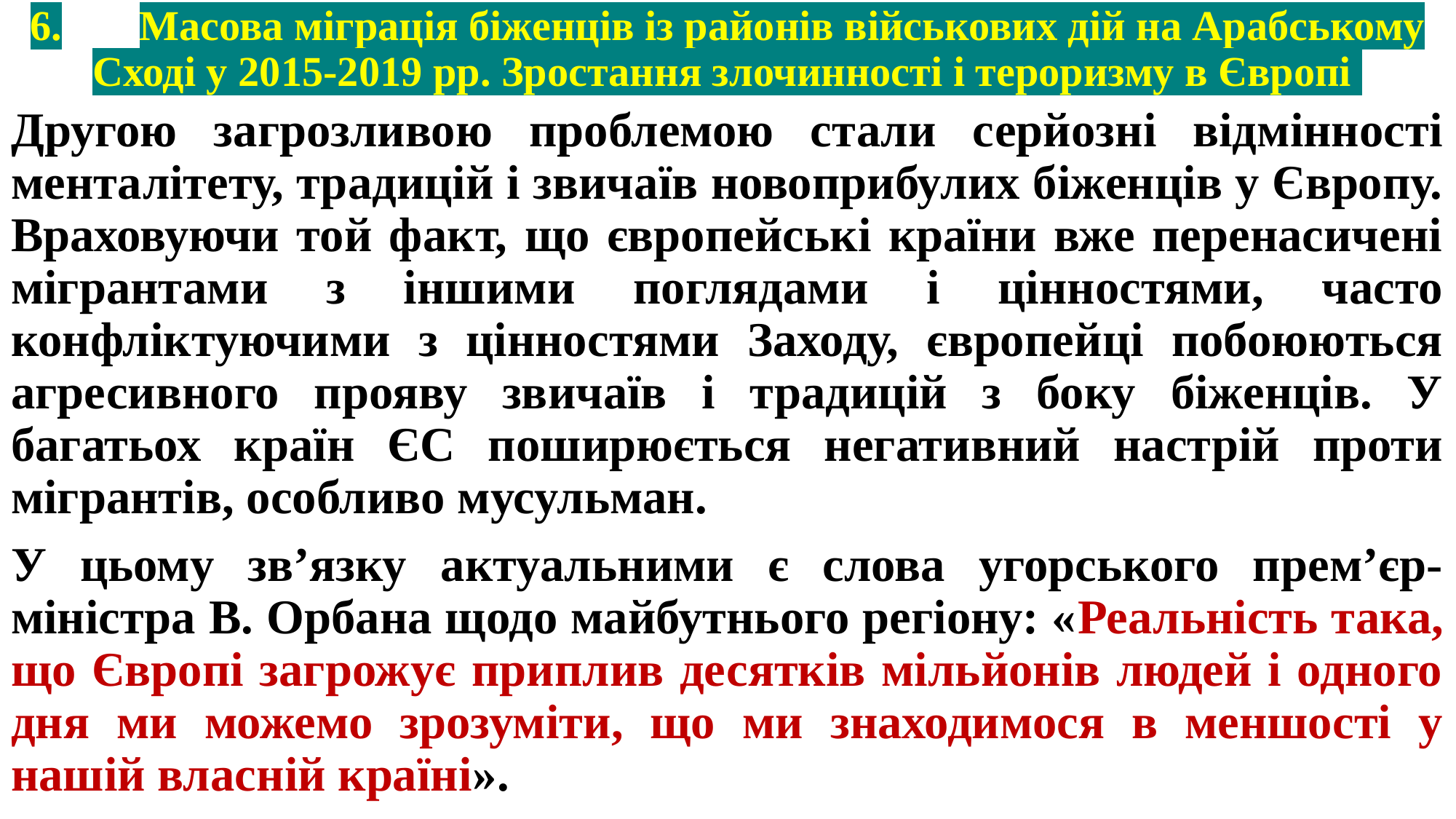

# 6.	Масова міграція біженців із районів військових дій на Арабському Сході у 2015-2019 рр. Зростання злочинності і тероризму в Європі
Другою загрозливою проблемою стали серйозні відмінності менталітету, традицій і звичаїв новоприбулих біженців у Європу. Враховуючи той факт, що європейські країни вже перенасичені мігрантами з іншими поглядами і цінностями, часто конфліктуючими з цінностями Заходу, європейці побоюються агресивного прояву звичаїв і традицій з боку біженців. У багатьох країн ЄС поширюється негативний настрій проти мігрантів, особливо мусульман.
У цьому зв’язку актуальними є слова угорського прем’єр-міністра В. Орбана щодо майбутнього регіону: «Реальність така, що Європі загрожує приплив десятків мільйонів людей і одного дня ми можемо зрозуміти, що ми знаходимося в меншості у нашій власній країні».